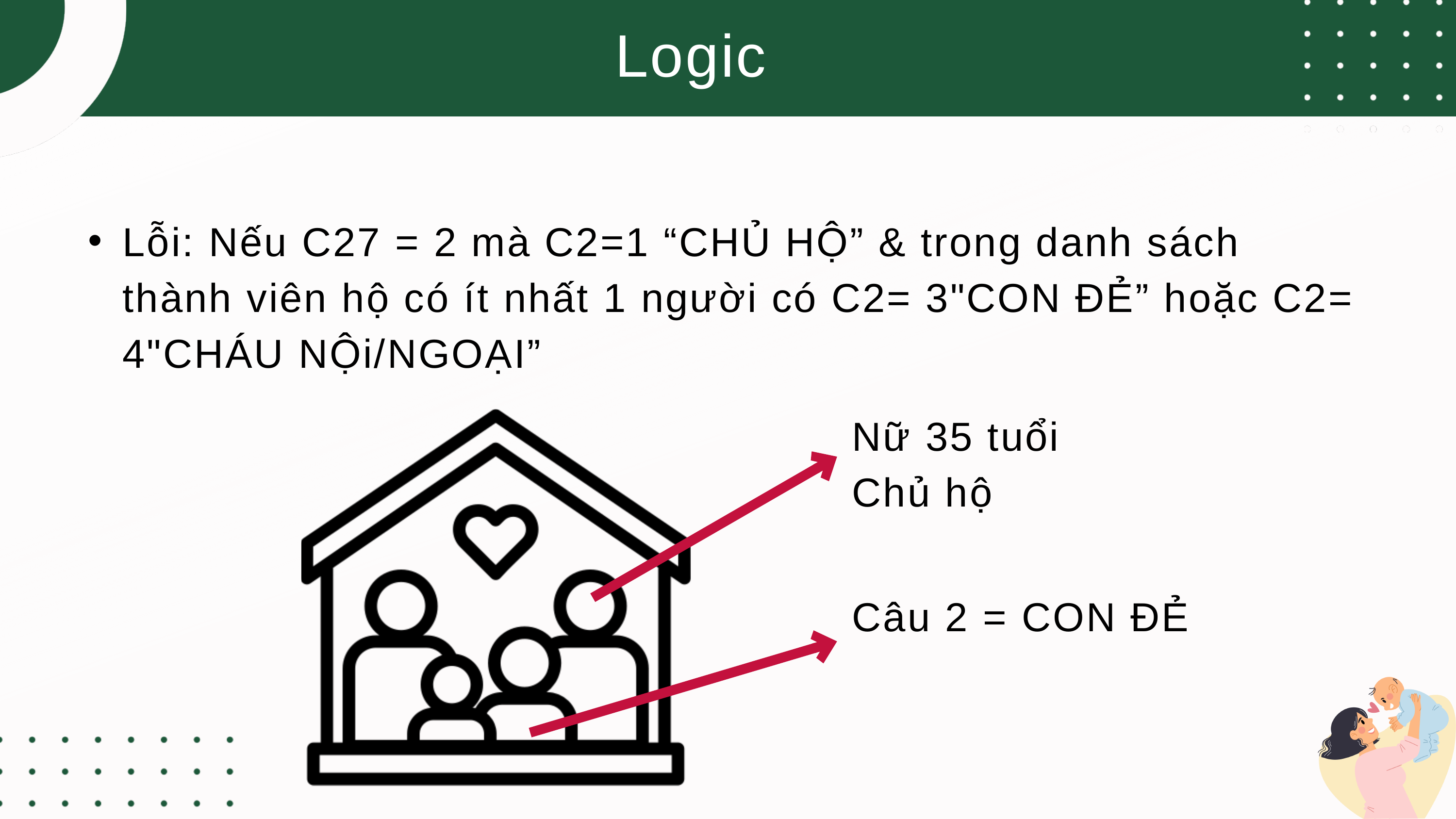

Logic
Lỗi: Nếu C27 = 2 mà C2=1 “CHỦ HỘ” & trong danh sách thành viên hộ có ít nhất 1 người có C2= 3"CON ĐẺ” hoặc C2= 4"CHÁU NỘi/NGOẠI”
Nữ 35 tuổi
Chủ hộ

Câu 2 = CON ĐẺ